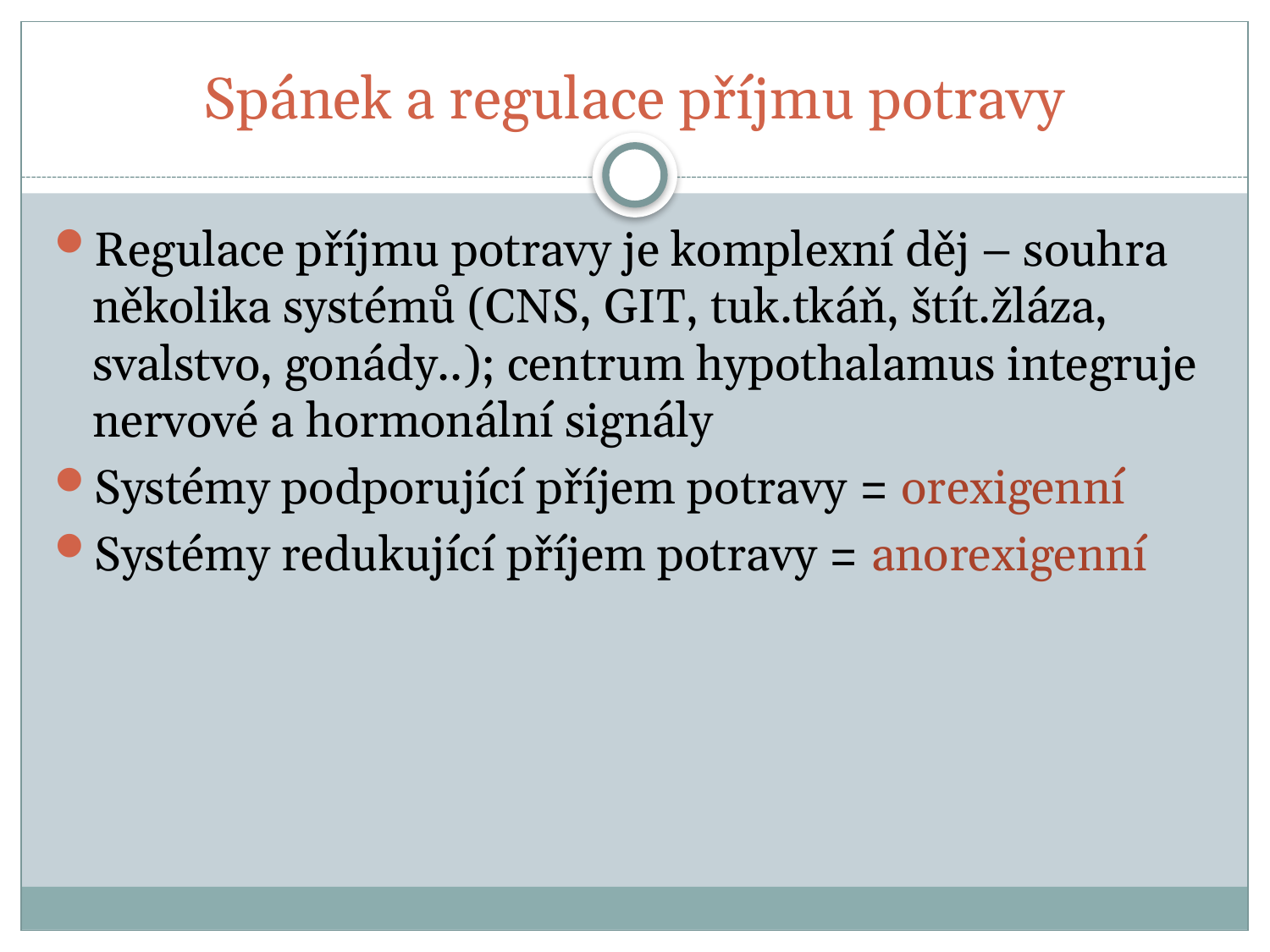

# Spánek a regulace příjmu potravy
Regulace příjmu potravy je komplexní děj – souhra několika systémů (CNS, GIT, tuk.tkáň, štít.žláza, svalstvo, gonády..); centrum hypothalamus integruje nervové a hormonální signály
Systémy podporující příjem potravy = orexigenní
Systémy redukující příjem potravy = anorexigenní